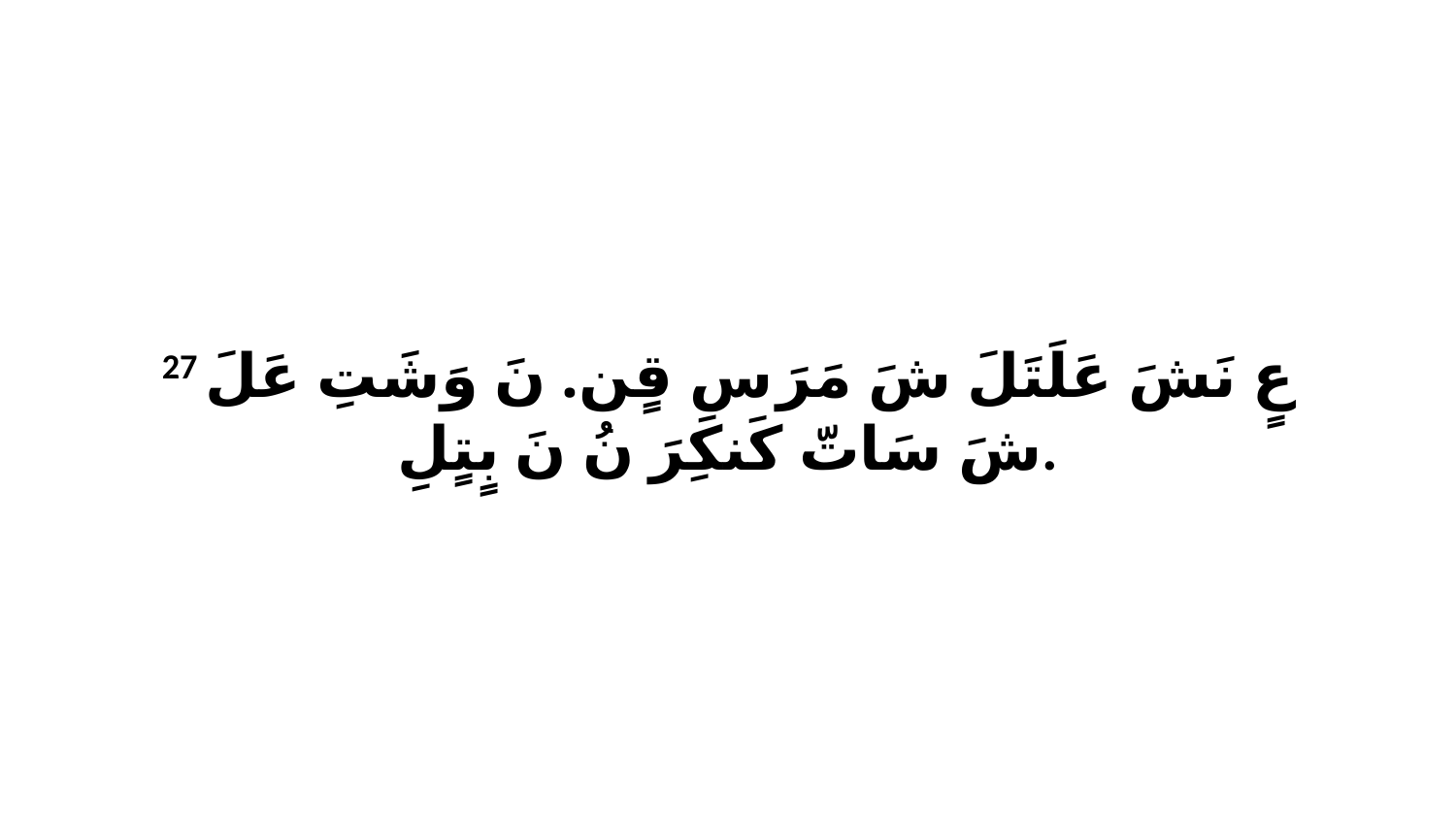

27 عٍ نَشَ عَلَتَلَ شَ مَرَ سِ قٍن. نَ وَشَتِ عَلَ شَ سَاتّ كَنكِرَ نُ نَ بٍتٍلِ.